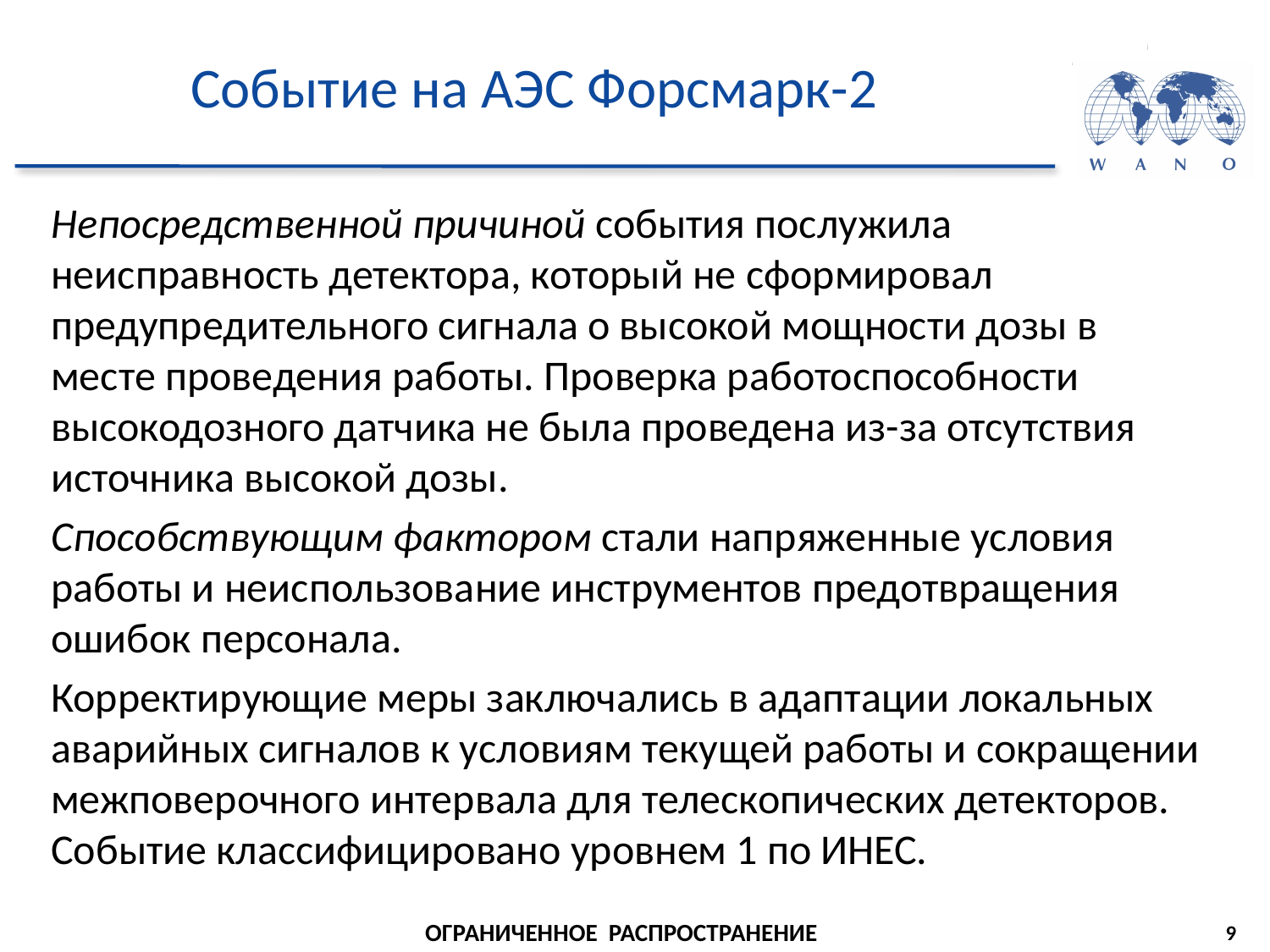

# Событие на АЭС Форсмарк-2
Непосредственной причиной события послужила неисправность детектора, который не сформировал предупредительного сигнала о высокой мощности дозы в месте проведения работы. Проверка работоспособности высокодозного датчика не была проведена из-за отсутствия источника высокой дозы.
Способствующим фактором стали напряженные условия работы и неиспользование инструментов предотвращения ошибок персонала.
Корректирующие меры заключались в адаптации локальных аварийных сигналов к условиям текущей работы и сокращении межповерочного интервала для телескопических детекторов. Событие классифицировано уровнем 1 по ИНЕС.
9
ОГРАНИЧЕННОЕ  РАСПРОСТРАНЕНИЕ